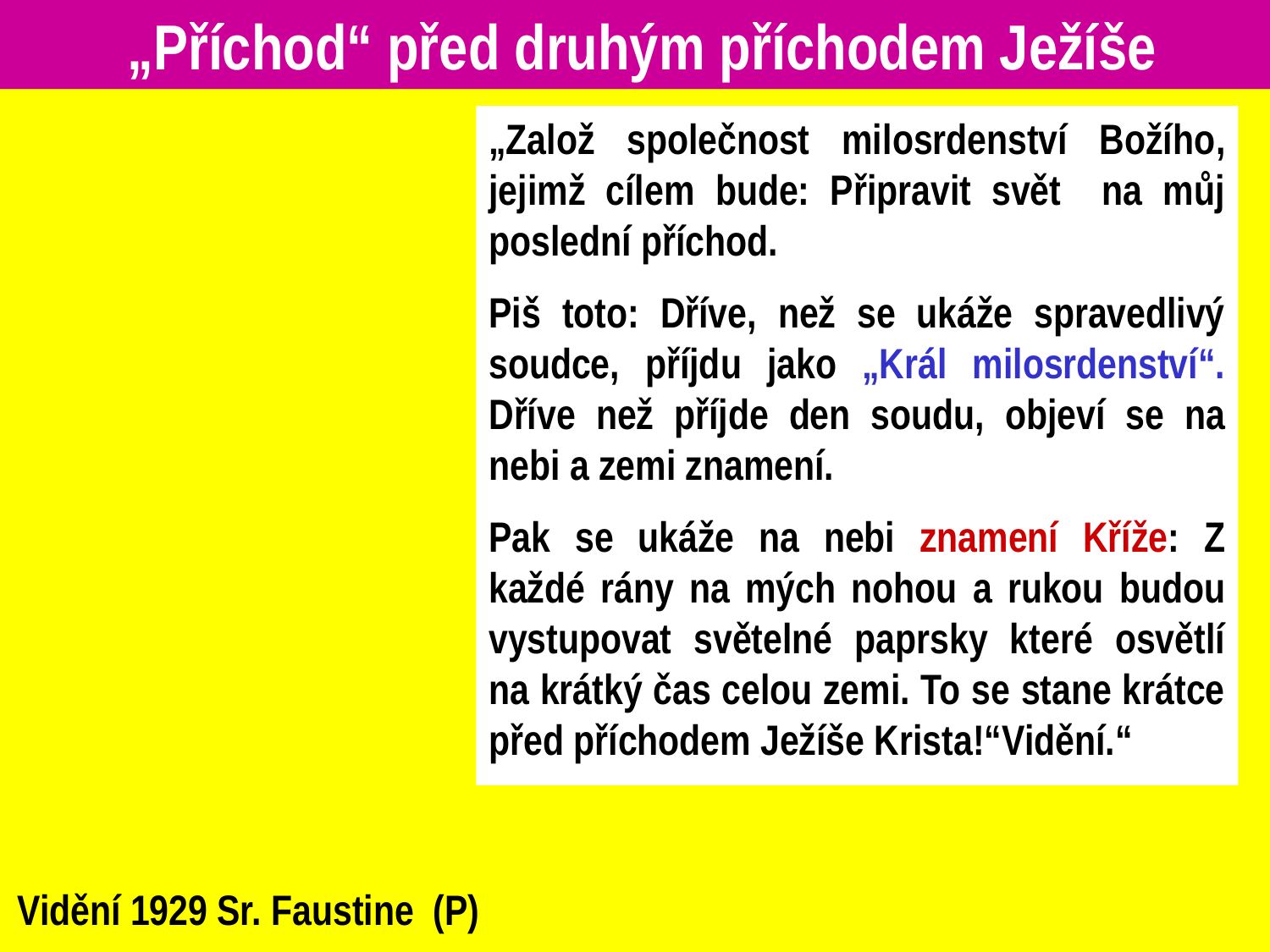

„Příchod“ před druhým příchodem Ježíše
„Založ společnost milosrdenství Božího, jejimž cílem bude: Připravit svět  na můj poslední příchod.
Piš toto: Dříve, než se ukáže spravedlivý soudce, příjdu jako „Král milosrdenství“. Dříve než příjde den soudu, objeví se na nebi a zemi znamení.
Pak se ukáže na nebi znamení Kříže: Z každé rány na mých nohou a rukou budou vystupovat světelné paprsky které osvětlí na krátký čas celou zemi. To se stane krátce před příchodem Ježíše Krista!“Vidění.“
Vidění 1929 Sr. Faustine  (P)